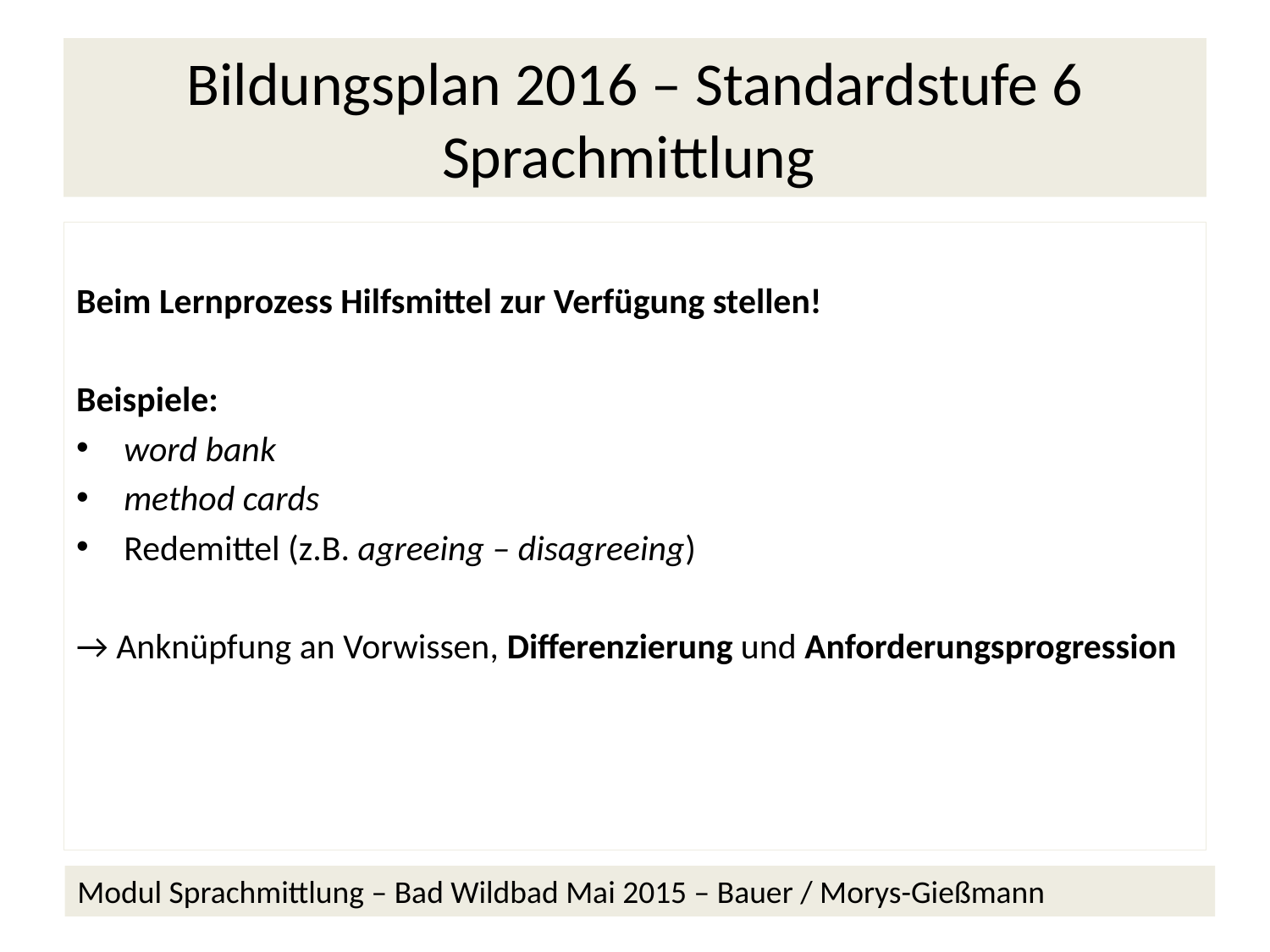

# Bildungsplan 2016 – Standardstufe 6 Sprachmittlung

Beim Lernprozess Hilfsmittel zur Verfügung stellen!

Beispiele:
word bank
method cards
Redemittel (z.B. agreeing – disagreeing)

→ Anknüpfung an Vorwissen, Differenzierung und Anforderungsprogression
Modul Sprachmittlung – Bad Wildbad Mai 2015 – Bauer / Morys-Gießmann